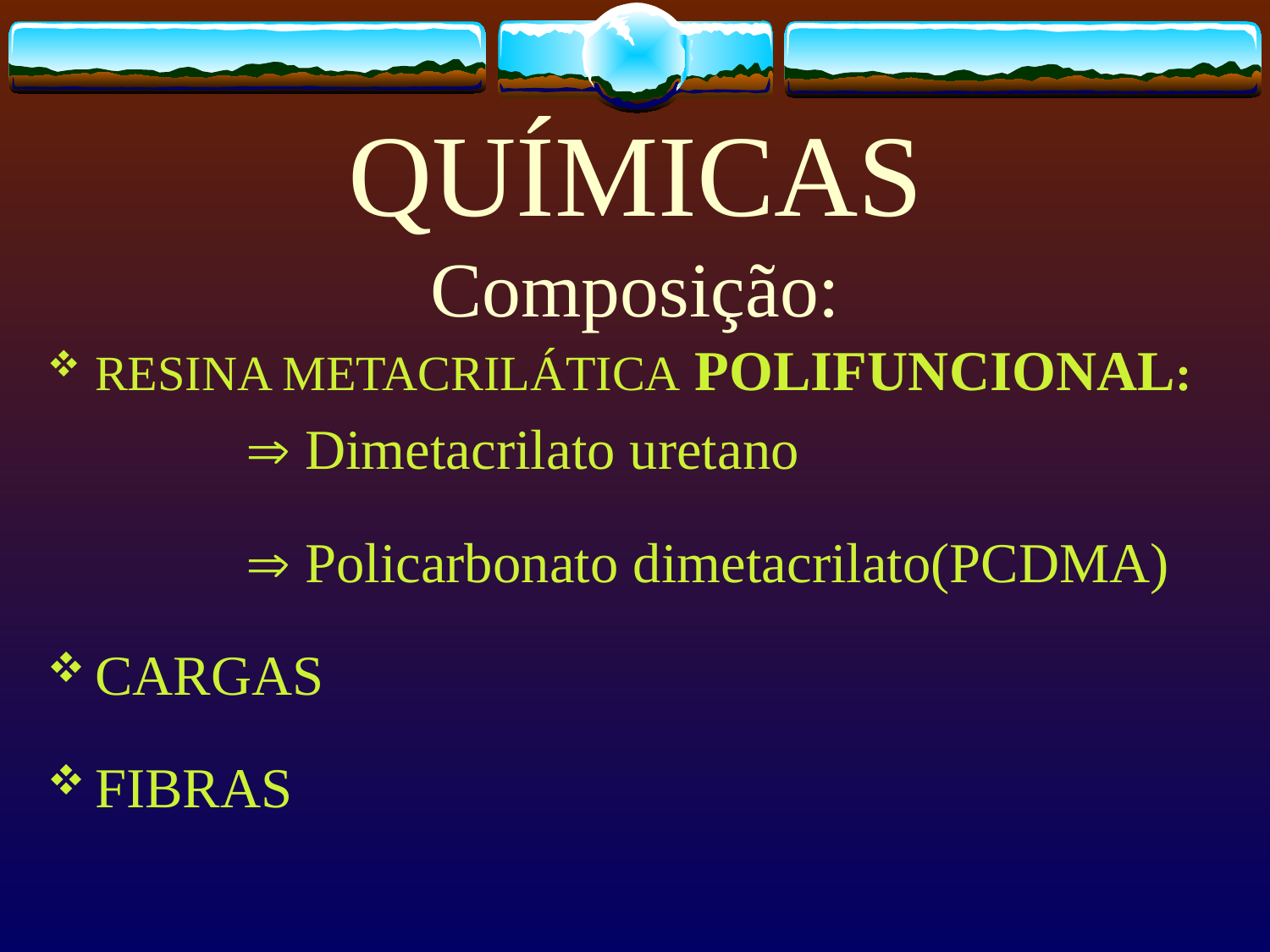

# QUÍMICAS Composição:
RESINA METACRILÁTICA POLIFUNCIONAL:
              ⇒ Dimetacrilato uretano
              ⇒ Policarbonato dimetacrilato(PCDMA)
CARGAS
FIBRAS